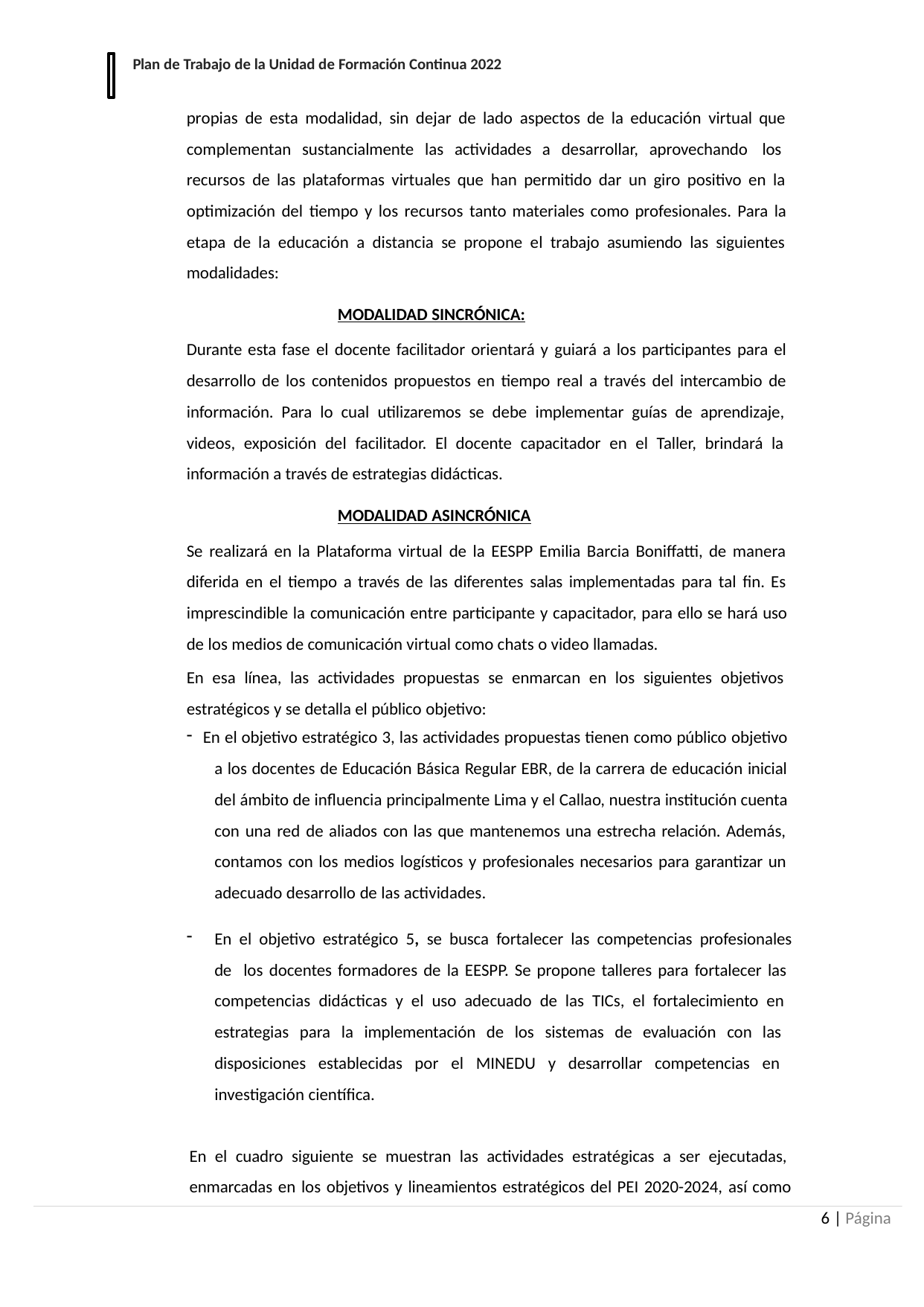

Plan de Trabajo de la Unidad de Formación Continua 2022

propias de esta modalidad, sin dejar de lado aspectos de la educación virtual que  complementan sustancialmente las actividades a desarrollar, aprovechando los  recursos de las plataformas virtuales que han permitido dar un giro positivo en la  optimización del tiempo y los recursos tanto materiales como profesionales. Para la  etapa de la educación a distancia se propone el trabajo asumiendo las siguientes  modalidades:

MODALIDAD SINCRÓNICA:
Durante esta fase el docente facilitador orientará y guiará a los participantes para el  desarrollo de los contenidos propuestos en tiempo real a través del intercambio de  información. Para lo cual utilizaremos se debe implementar guías de aprendizaje,  videos, exposición del facilitador. El docente capacitador en el Taller, brindará la  información a través de estrategias didácticas.

MODALIDAD ASINCRÓNICA
Se realizará en la Plataforma virtual de la EESPP Emilia Barcia Boniffatti, de manera  diferida en el tiempo a través de las diferentes salas implementadas para tal fin. Es  imprescindible la comunicación entre participante y capacitador, para ello se hará uso  de los medios de comunicación virtual como chats o video llamadas.
En esa línea, las actividades propuestas se enmarcan en los siguientes objetivos  estratégicos y se detalla el público objetivo:
En el objetivo estratégico 3, las actividades propuestas tienen como público objetivo
a los docentes de Educación Básica Regular EBR, de la carrera de educación inicial  del ámbito de influencia principalmente Lima y el Callao, nuestra institución cuenta  con una red de aliados con las que mantenemos una estrecha relación. Además,  contamos con los medios logísticos y profesionales necesarios para garantizar un  adecuado desarrollo de las actividades.
En el objetivo estratégico 5, se busca fortalecer las competencias profesionales de  los docentes formadores de la EESPP. Se propone talleres para fortalecer las  competencias didácticas y el uso adecuado de las TICs, el fortalecimiento en  estrategias para la implementación de los sistemas de evaluación con las  disposiciones establecidas por el MINEDU y desarrollar competencias en  investigación científica.

En el cuadro siguiente se muestran las actividades estratégicas a ser ejecutadas,  enmarcadas en los objetivos y lineamientos estratégicos del PEI 2020-2024, así como

6 | Página